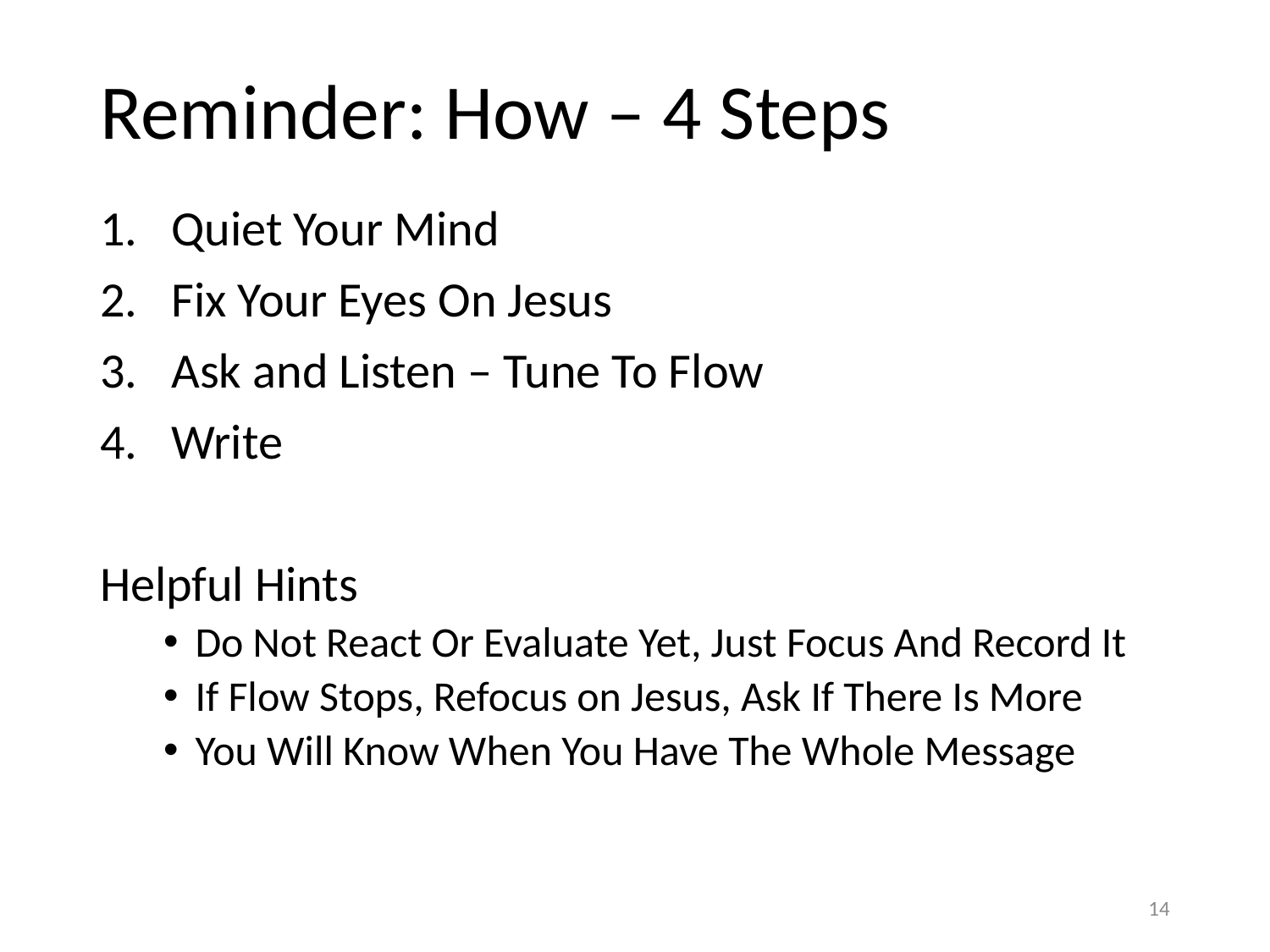

# Reminder: How – 4 Steps
Quiet Your Mind
Fix Your Eyes On Jesus
Ask and Listen – Tune To Flow
Write

Helpful Hints
Do Not React Or Evaluate Yet, Just Focus And Record It
If Flow Stops, Refocus on Jesus, Ask If There Is More
You Will Know When You Have The Whole Message
14